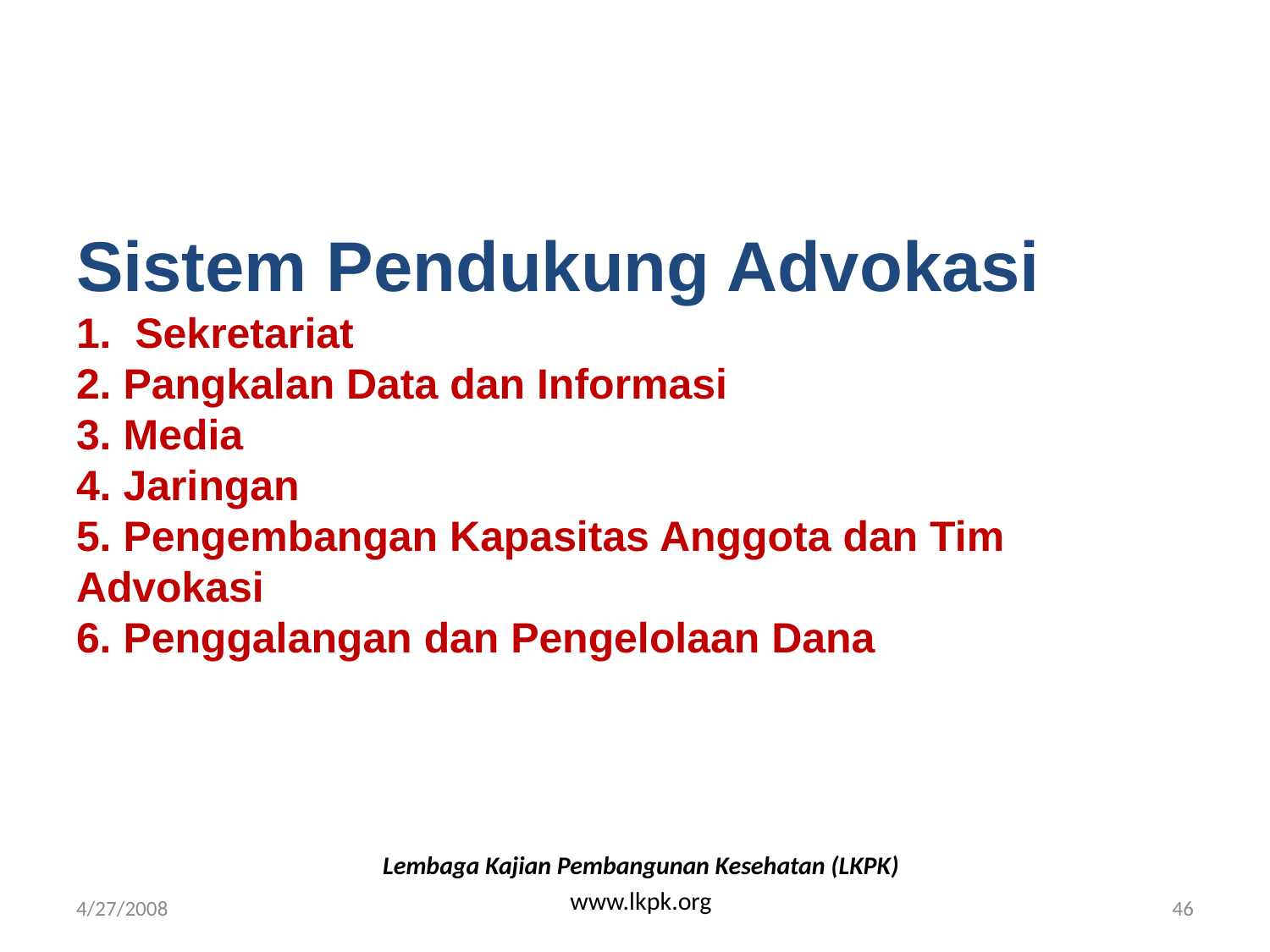

# Sistem Pendukung Advokasi 1.  Sekretariat 2. Pangkalan Data dan Informasi 3. Media 4. Jaringan 5. Pengembangan Kapasitas Anggota dan Tim Advokasi 6. Penggalangan dan Pengelolaan Dana
Lembaga Kajian Pembangunan Kesehatan (LKPK)
www.lkpk.org

4/27/2008
46